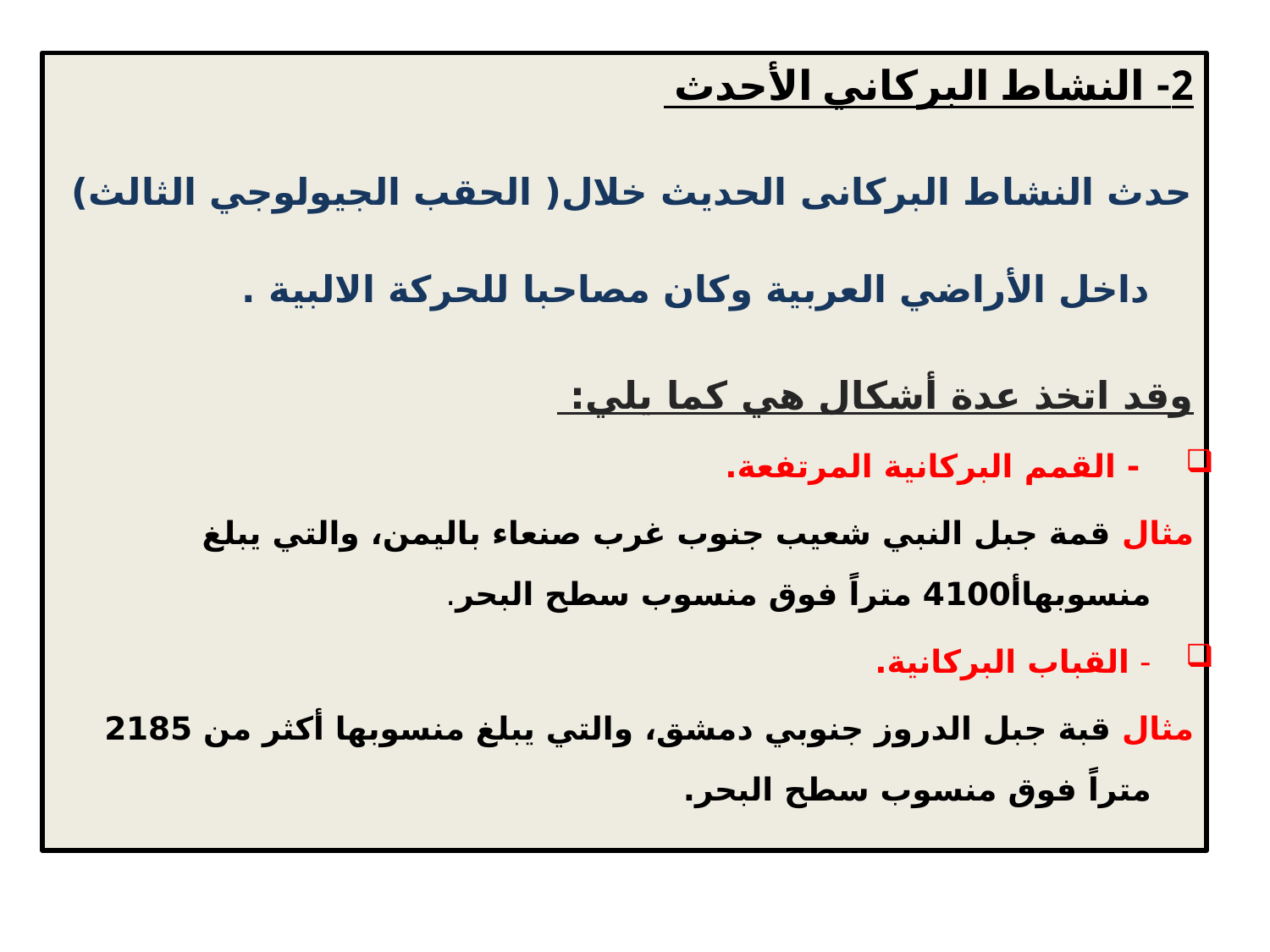

2- النشاط البركاني الأحدث
حدث النشاط البركانى الحديث خلال( الحقب الجيولوجي الثالث) داخل الأراضي العربية وكان مصاحبا للحركة الالبية .
وقد اتخذ عدة أشكال هي كما يلي:
 - القمم البركانية المرتفعة.
مثال قمة جبل النبي شعيب جنوب غرب صنعاء باليمن، والتي يبلغ منسوبهاأ4100 متراً فوق منسوب سطح البحر.
- القباب البركانية.
مثال قبة جبل الدروز جنوبي دمشق، والتي يبلغ منسوبها أكثر من 2185 متراً فوق منسوب سطح البحر.